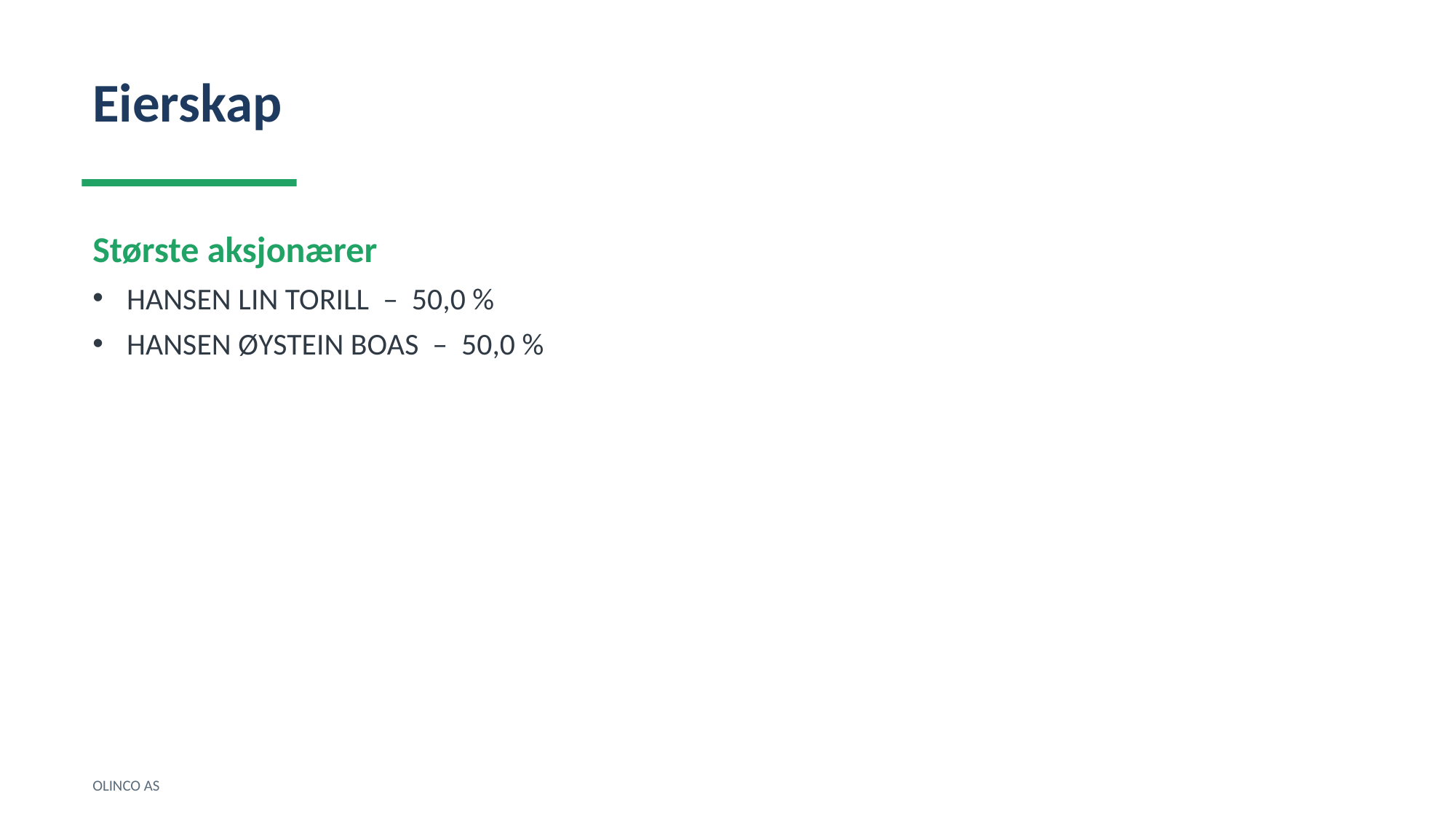

Eierskap

Største aksjonærer
HANSEN LIN TORILL  –  50,0 %
HANSEN ØYSTEIN BOAS  –  50,0 %
OLINCO AS